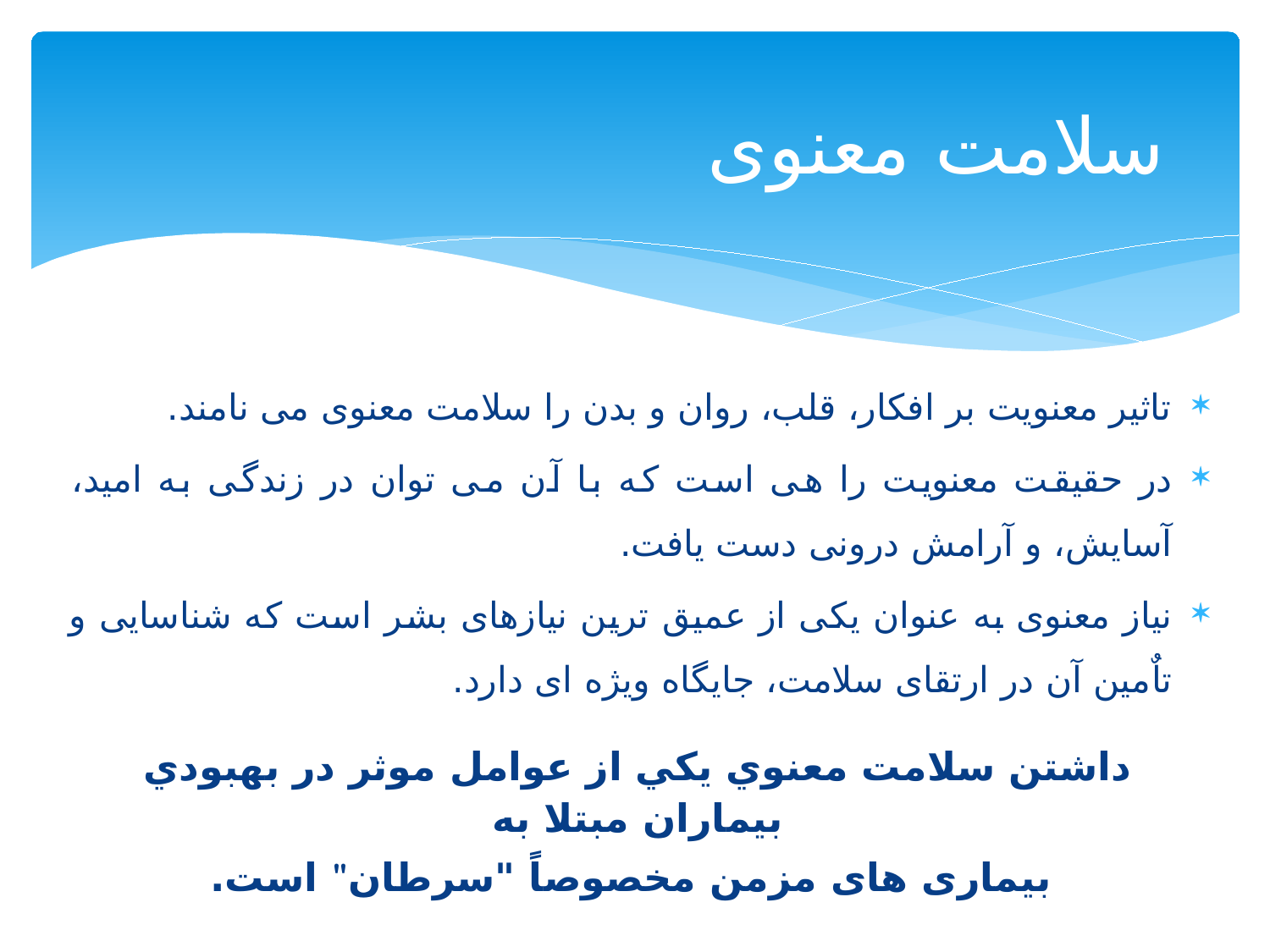

# سلامت معنوی
تاثیر معنویت بر افکار، قلب، روان و بدن را سلامت معنوی می نامند.
در حقیقت معنویت را هی است که با آن می توان در زندگی به امید، آسایش، و آرامش درونی دست یافت.
نیاز معنوی به عنوان یکی از عمیق ترین نیازهای بشر است که شناسایی و تاٌمین آن در ارتقای سلامت، جایگاه ویژه ای دارد.

داشتن سلامت معنوي يكي از عوامل موثر در بهبودي بيماران مبتلا به
 بیماری های مزمن مخصوصاً "سرطان" است.